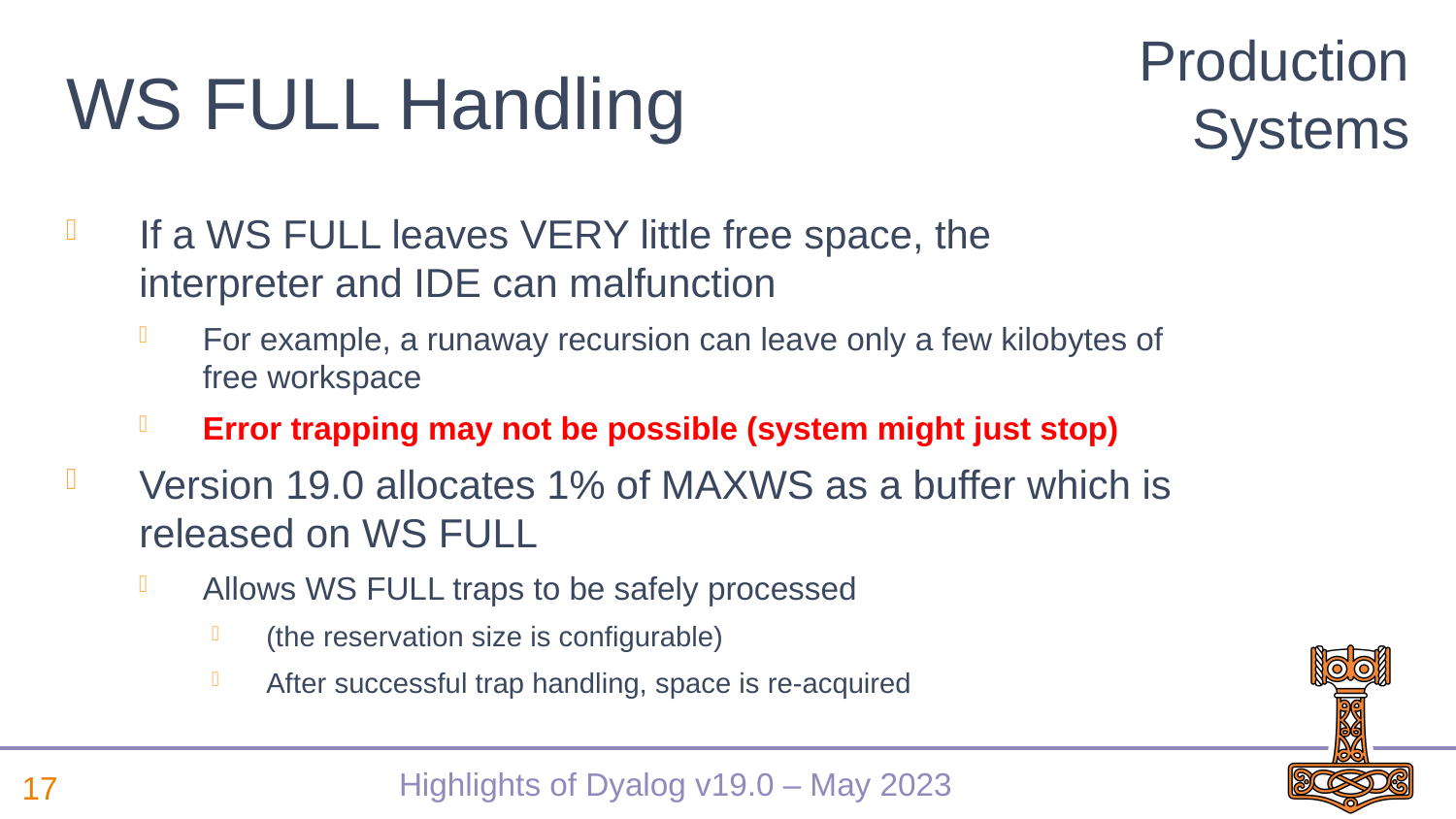

Production Systems
# WS FULL Handling
If a WS FULL leaves VERY little free space, the interpreter and IDE can malfunction
For example, a runaway recursion can leave only a few kilobytes of free workspace
Error trapping may not be possible (system might just stop)
Version 19.0 allocates 1% of MAXWS as a buffer which is released on WS FULL
Allows WS FULL traps to be safely processed
(the reservation size is configurable)
After successful trap handling, space is re-acquired